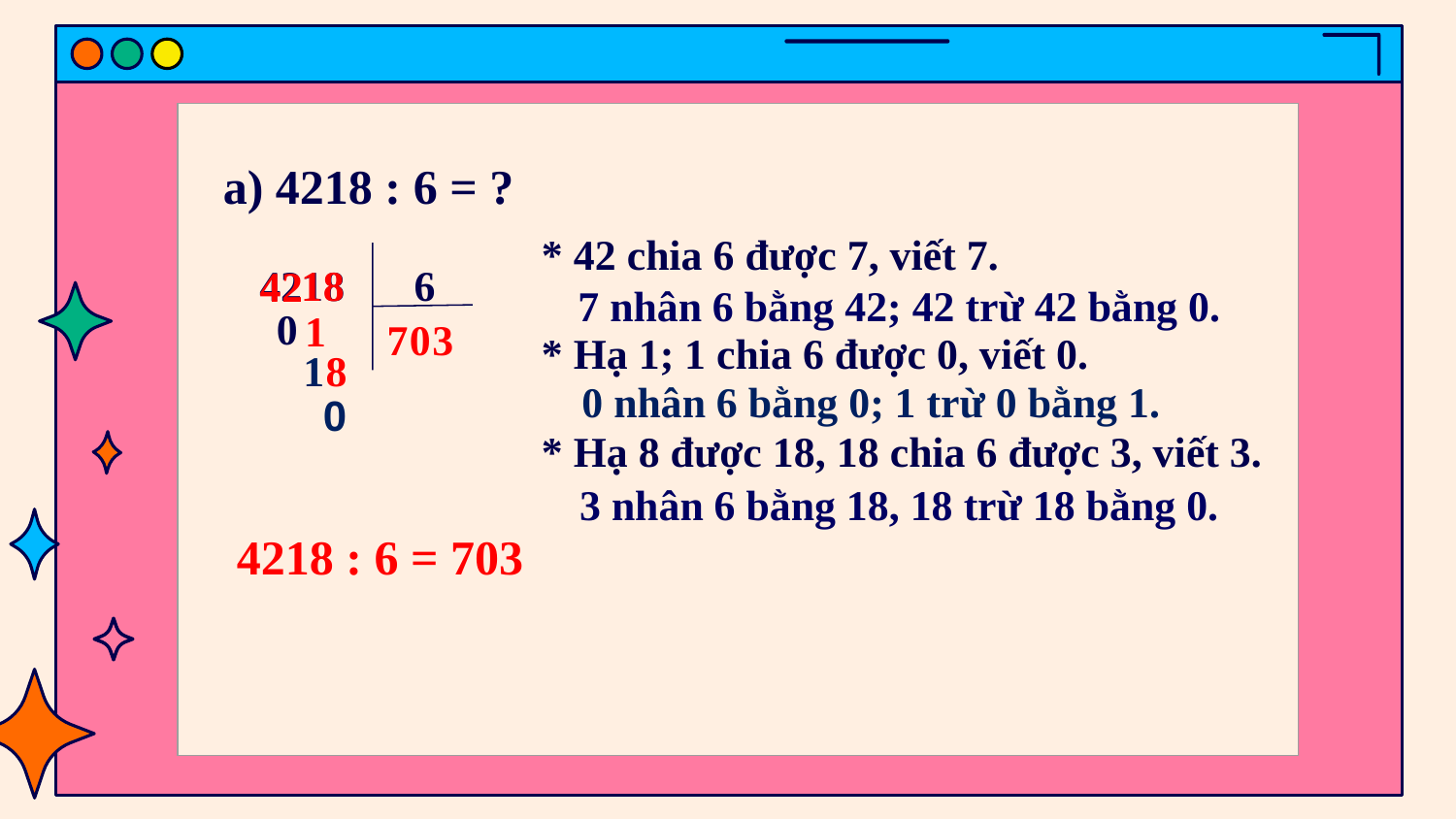

|  |
| --- |
a) 4218 : 6 = ?
* 42 chia 6 được 7, viết 7.

4218
1
8
6
4
2
7 nhân 6 bằng 42; 42 trừ 42 bằng 0.
0
1

7
0
3
* Hạ 1; 1 chia 6 được 0, viết 0.
1
8
 0 nhân 6 bằng 0; 1 trừ 0 bằng 1.
0
* Hạ 8 được 18, 18 chia 6 được 3, viết 3.
 3 nhân 6 bằng 18, 18 trừ 18 bằng 0.
4218 : 6 = 703